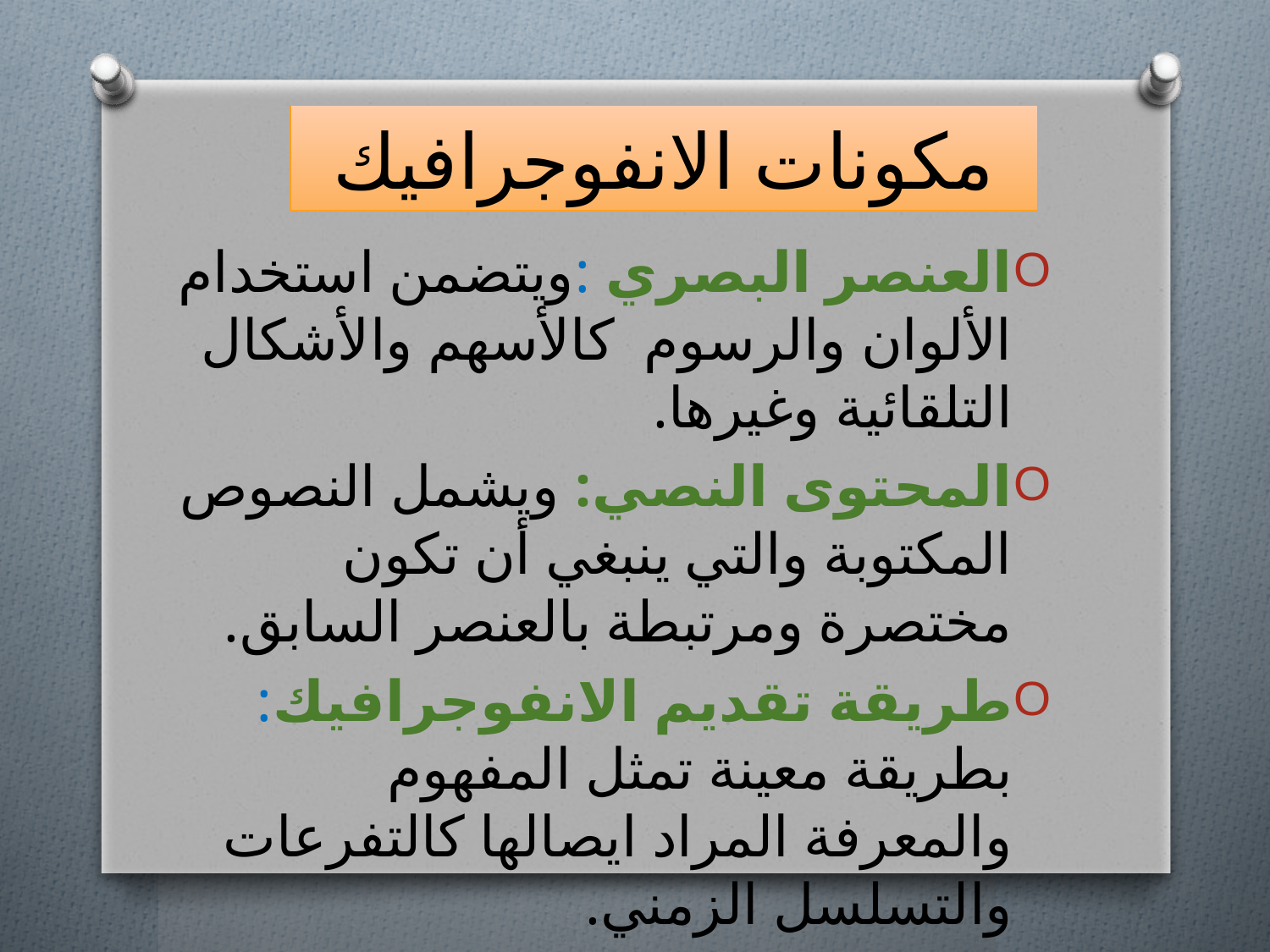

# مكونات الانفوجرافيك
العنصر البصري :ويتضمن استخدام الألوان والرسوم  كالأسهم والأشكال التلقائية وغيرها.
المحتوى النصي: ويشمل النصوص المكتوبة والتي ينبغي أن تكون مختصرة ومرتبطة بالعنصر السابق.
طريقة تقديم الانفوجرافيك: بطريقة معينة تمثل المفهوم والمعرفة المراد ايصالها كالتفرعات والتسلسل الزمني.